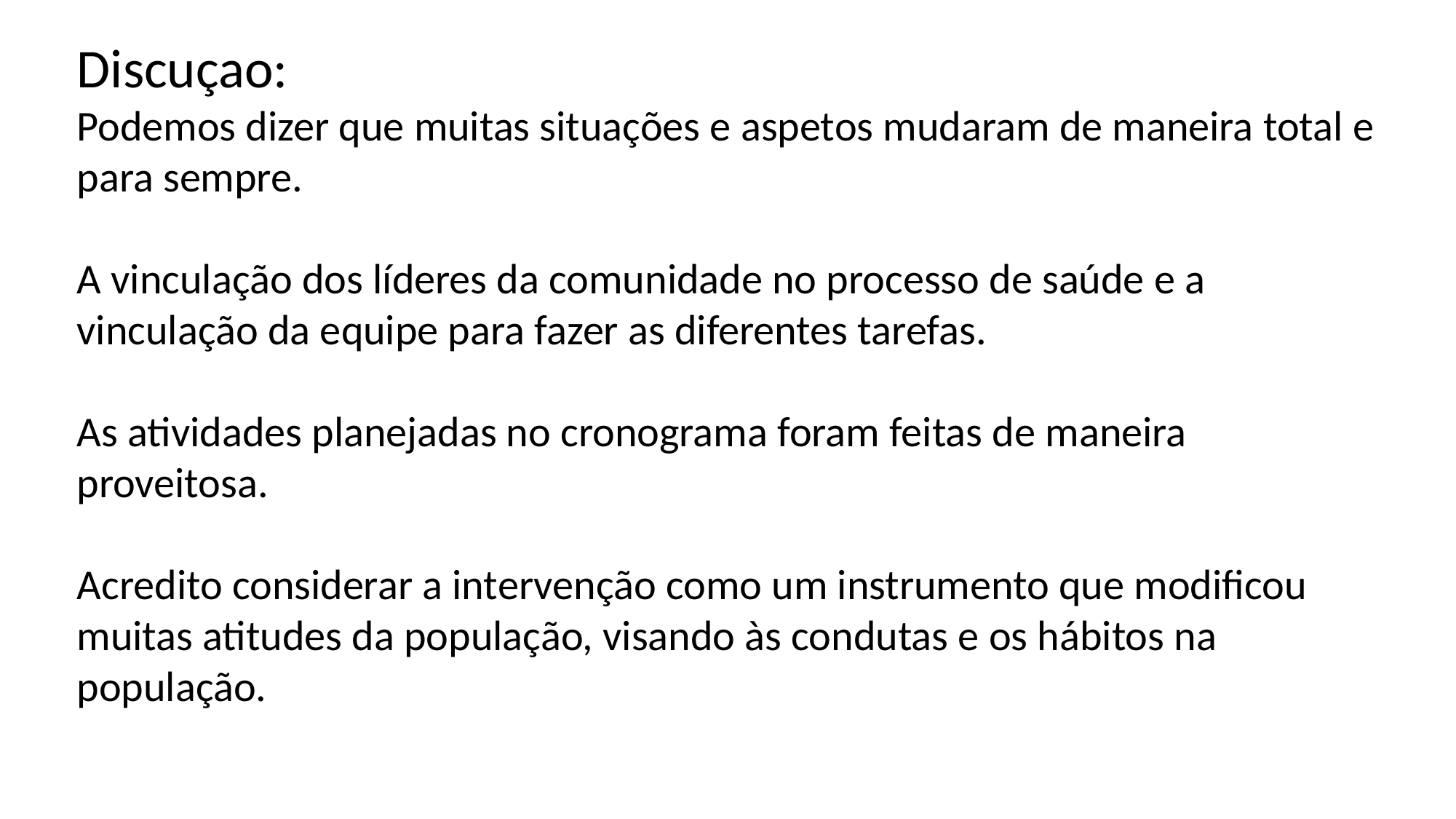

Discuçao:
Podemos dizer que muitas situações e aspetos mudaram de maneira total e para sempre.

A vinculação dos líderes da comunidade no processo de saúde e a vinculação da equipe para fazer as diferentes tarefas.

As atividades planejadas no cronograma foram feitas de maneira proveitosa.

Acredito considerar a intervenção como um instrumento que modificou muitas atitudes da população, visando às condutas e os hábitos na população.